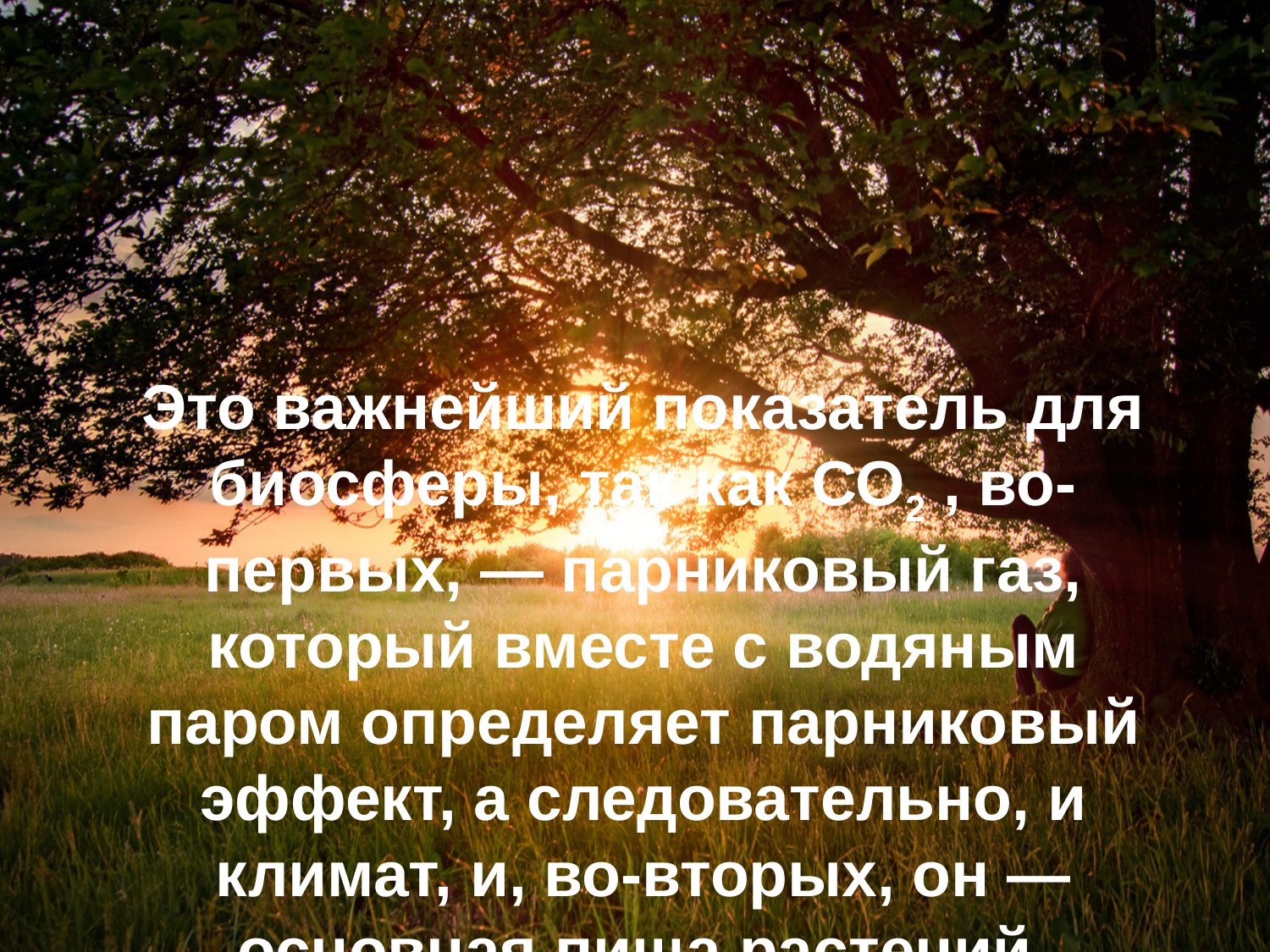

Это важнейший показатель для биосферы, так как СО2 , во-первых, — парниковый газ, который вместе с водяным паром определяет парниковый эффект, а следовательно, и климат, и, во-вторых, он — основная пища растений.